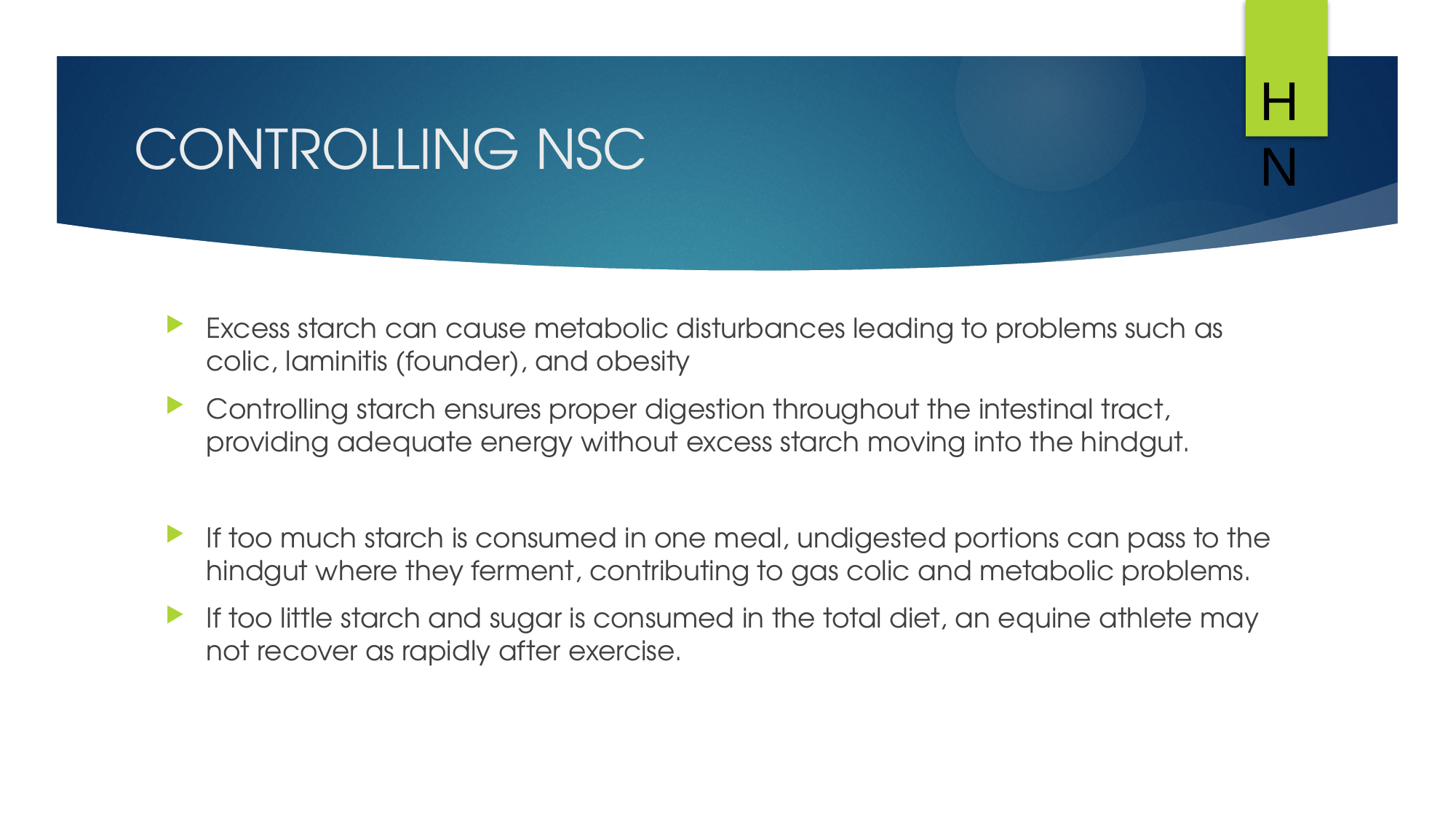

HN
CONTROLLING NSC
Excess starch can cause metabolic disturbances leading to problems such as colic, laminitis (founder), and obesity
Controlling starch ensures proper digestion throughout the intestinal tract, providing adequate energy without excess starch moving into the hindgut.

If too much starch is consumed in one meal, undigested portions can pass to the hindgut where they ferment, contributing to gas colic and metabolic problems.
If too little starch and sugar is consumed in the total diet, an equine athlete may not recover as rapidly after exercise.